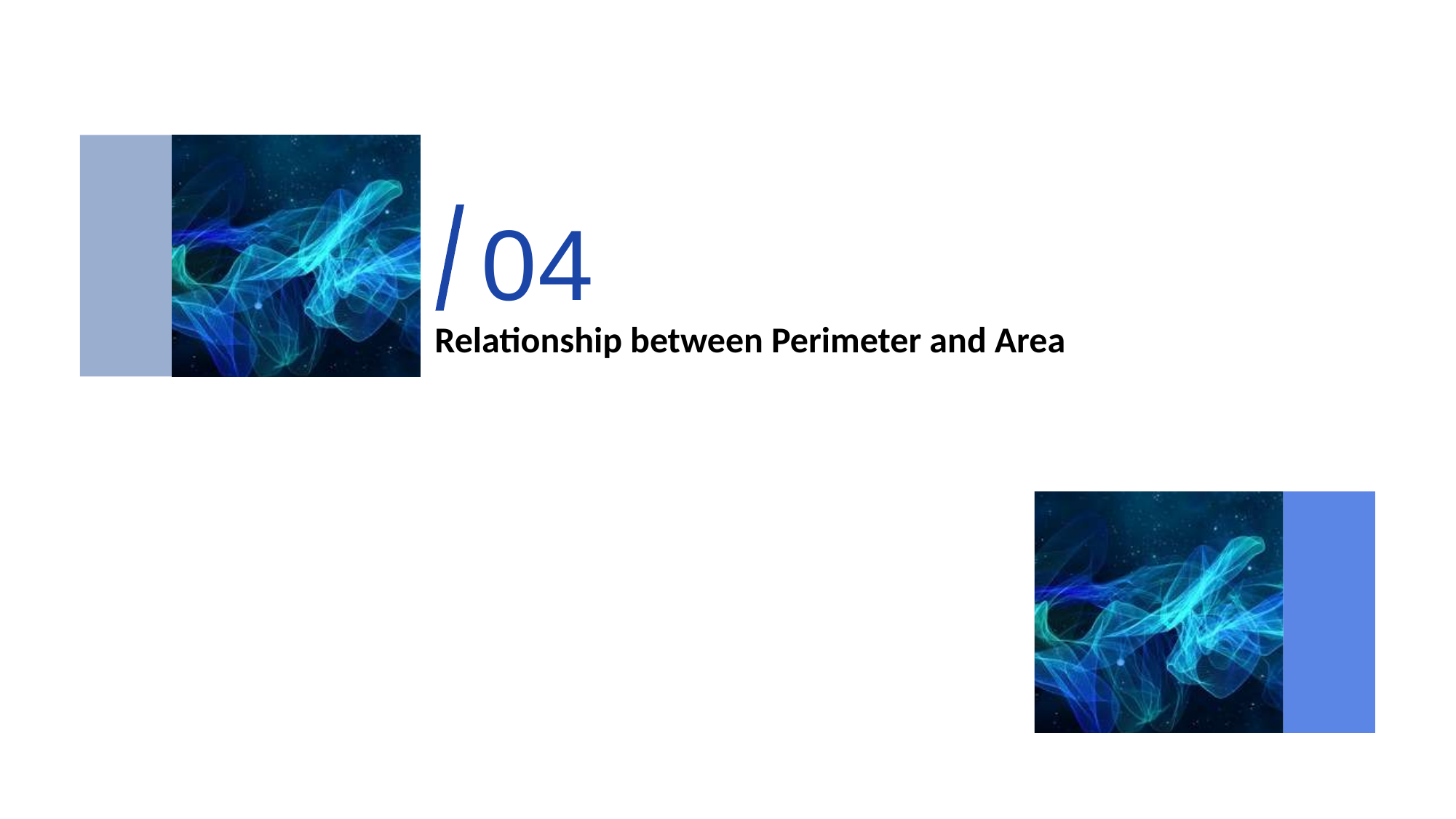

04
/
# Relationship between Perimeter and Area